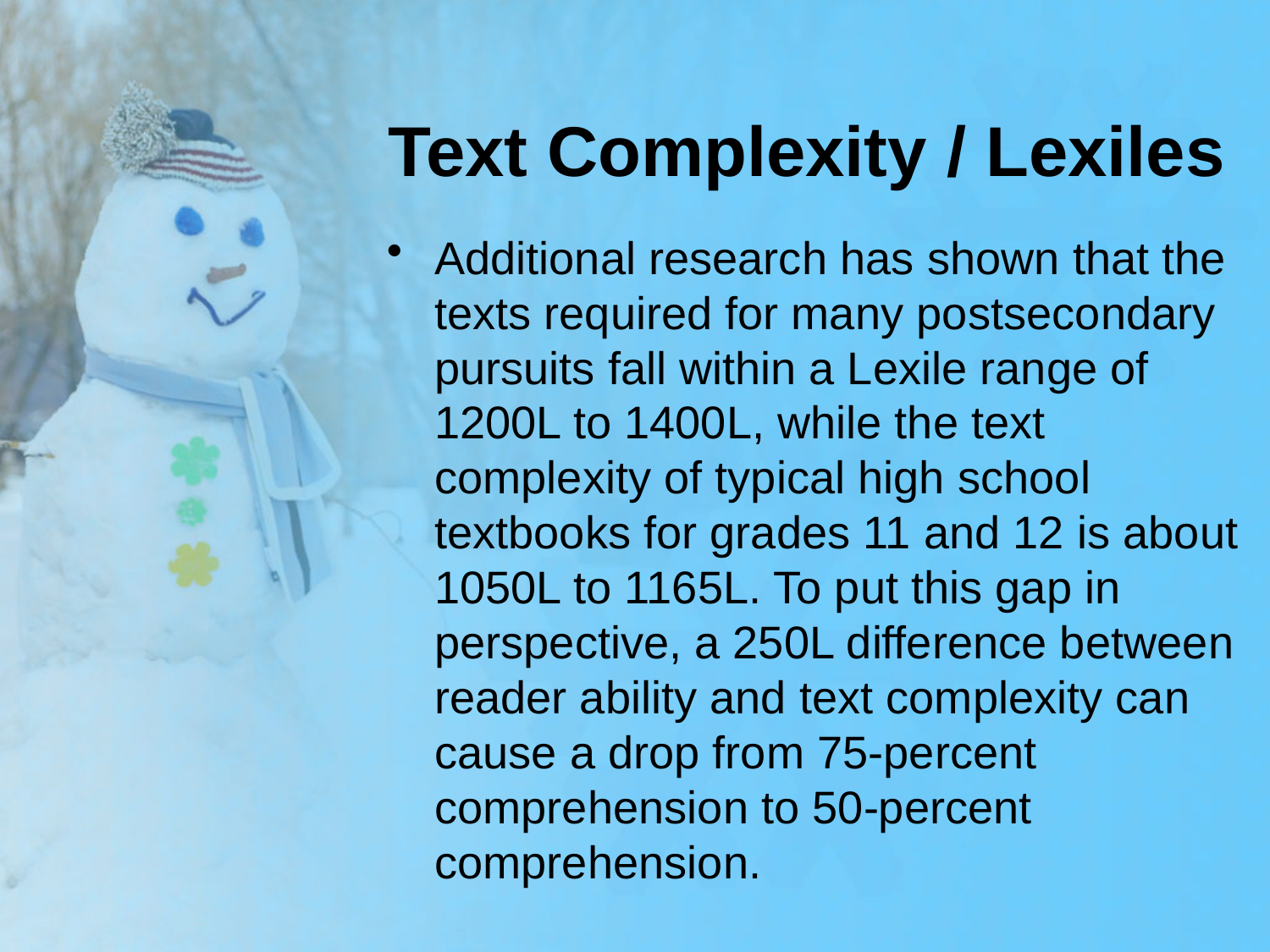

# Text Complexity / Lexiles
Additional research has shown that the texts required for many postsecondary pursuits fall within a Lexile range of 1200L to 1400L, while the text complexity of typical high school textbooks for grades 11 and 12 is about 1050L to 1165L. To put this gap in perspective, a 250L difference between reader ability and text complexity can cause a drop from 75-percent comprehension to 50-percent comprehension.